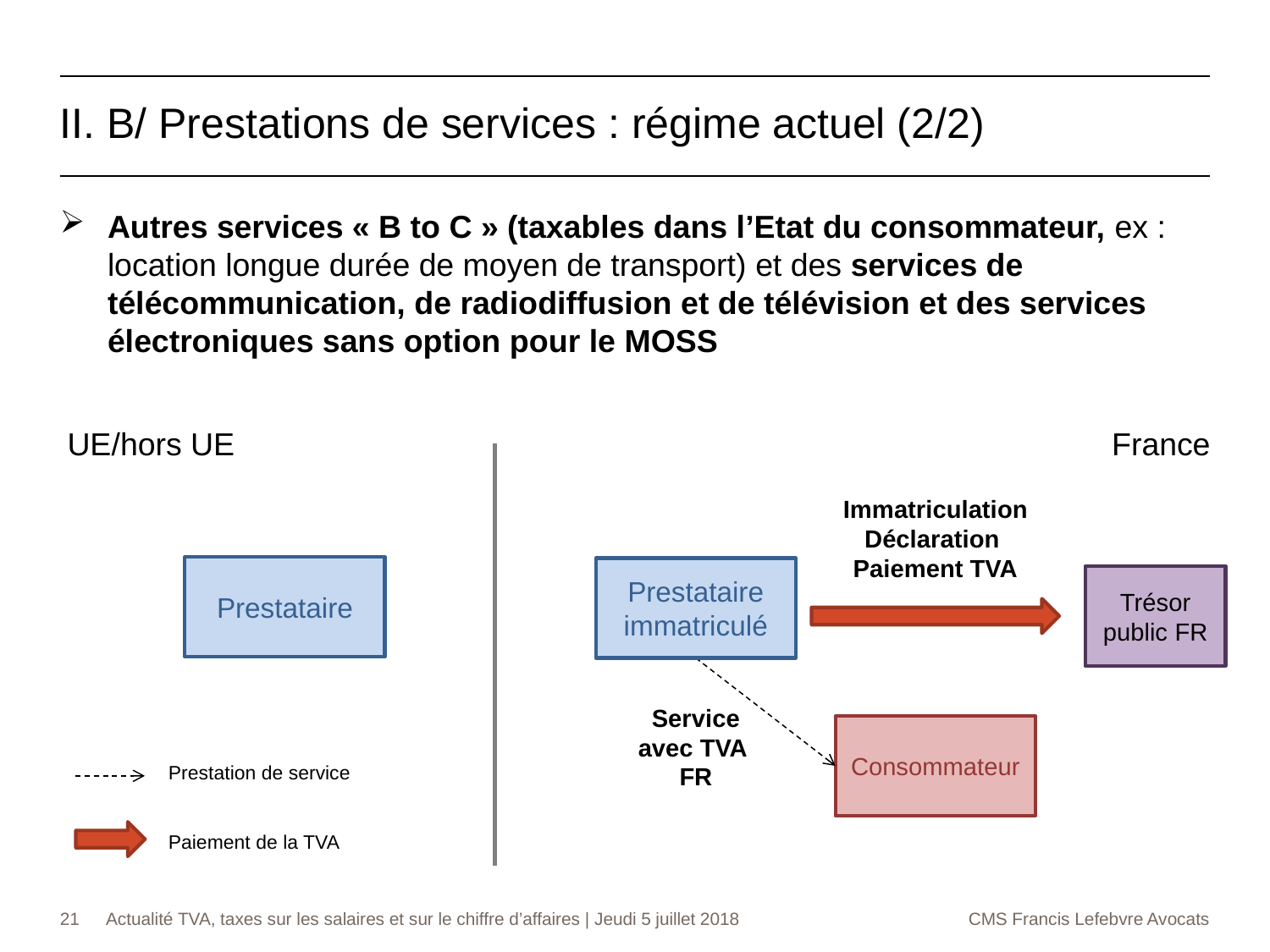

II. B/ Prestations de services : régime actuel (2/2)
Autres services « B to C » (taxables dans l’Etat du consommateur, ex : location longue durée de moyen de transport) et des services de télécommunication, de radiodiffusion et de télévision et des services électroniques sans option pour le MOSS
UE/hors UE
France
Immatriculation
Déclaration
Paiement TVA
Prestataire
Prestataire immatriculé
Trésor public FR

Service avec TVA  FR
Consommateur
Prestation de service

Paiement de la TVA

21